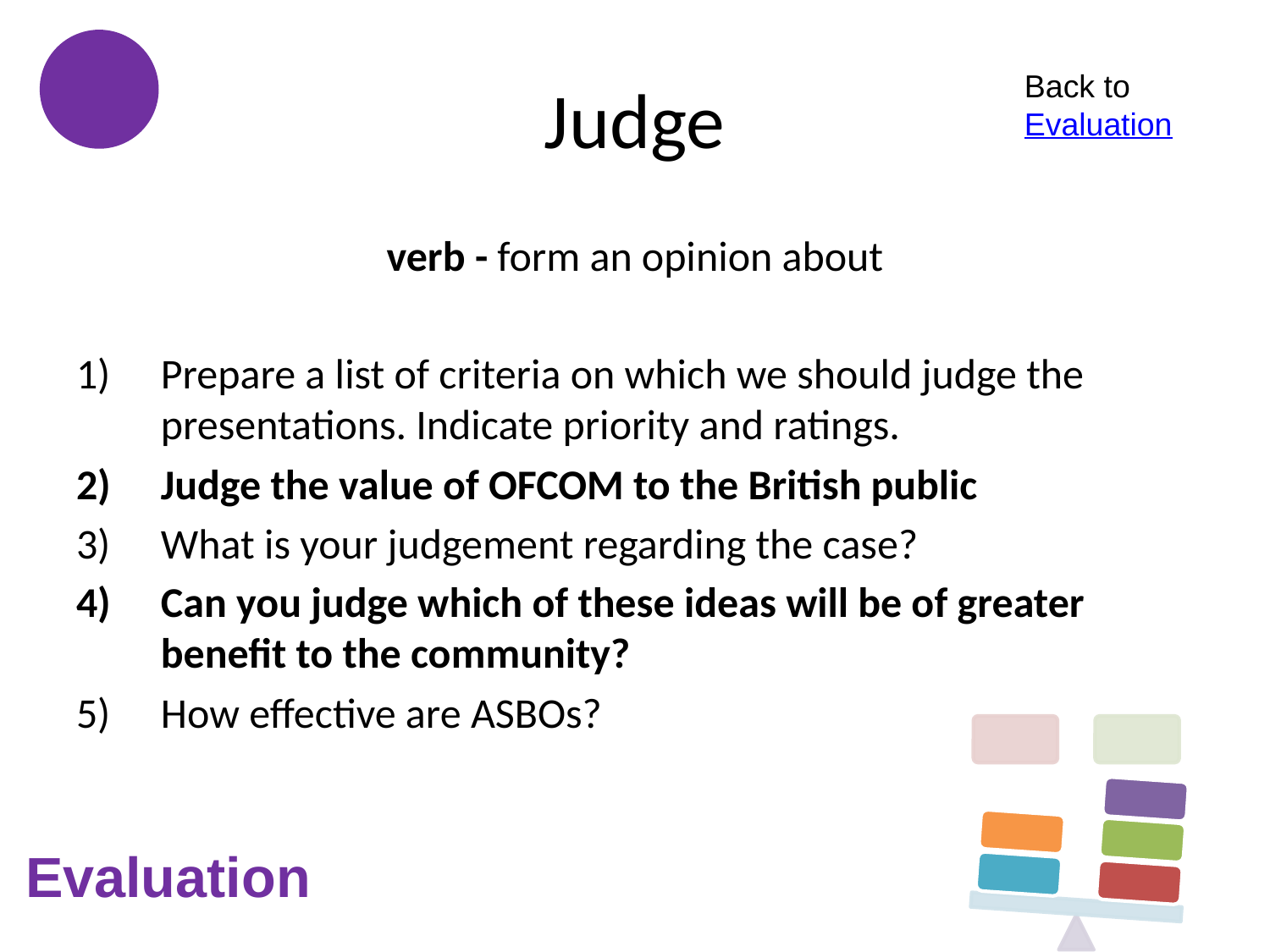

# Judge
Back to Evaluation
verb - form an opinion about

Prepare a list of criteria on which we should judge the presentations. Indicate priority and ratings.
Judge the value of OFCOM to the British public
What is your judgement regarding the case?
Can you judge which of these ideas will be of greater benefit to the community?
How effective are ASBOs?

Evaluation